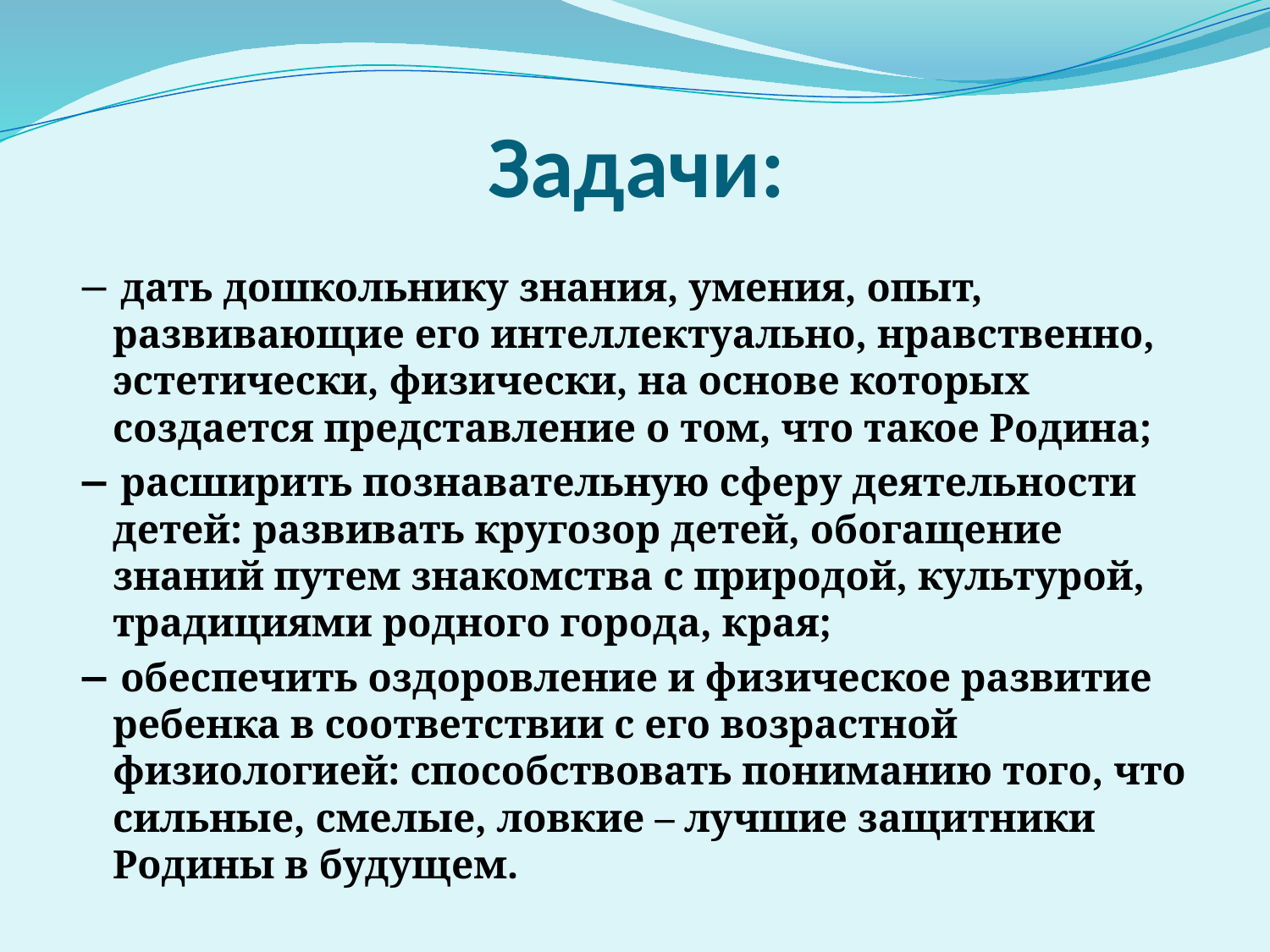

# Задачи:
− дать дошкольнику знания, умения, опыт, развивающие его интеллектуально, нравственно, эстетически, физически, на основе которых создается представление о том, что такое Родина;
− расширить познавательную сферу деятельности детей: развивать кругозор детей, обогащение знаний путем знакомства с природой, культурой, традициями родного города, края;
− обеспечить оздоровление и физическое развитие ребенка в соответствии с его возрастной физиологией: способствовать пониманию того, что сильные, смелые, ловкие – лучшие защитники Родины в будущем.